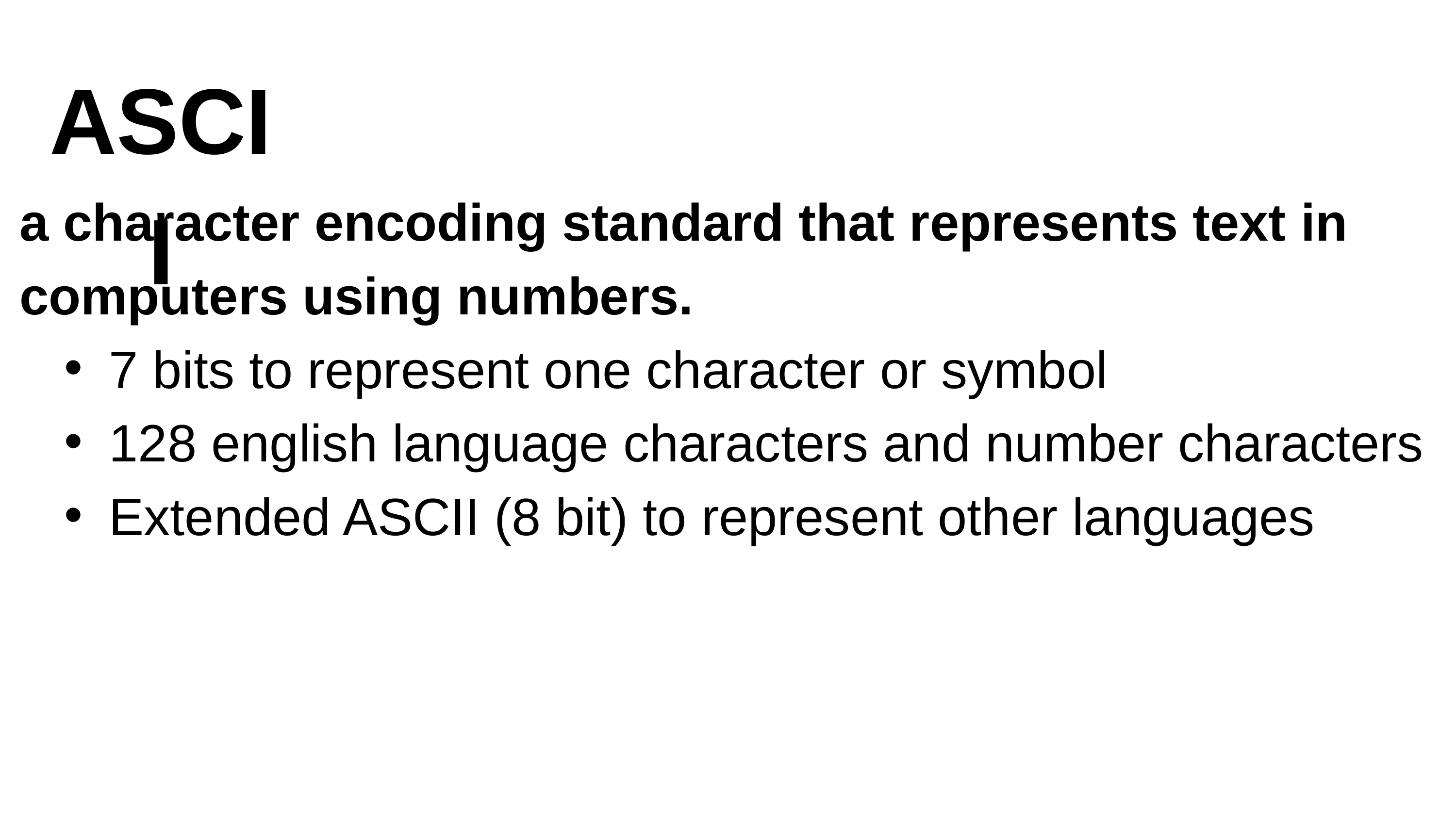

ASCII
a character encoding standard that represents text in computers using numbers.
7 bits to represent one character or symbol
128 english language characters and number characters
Extended ASCII (8 bit) to represent other languages